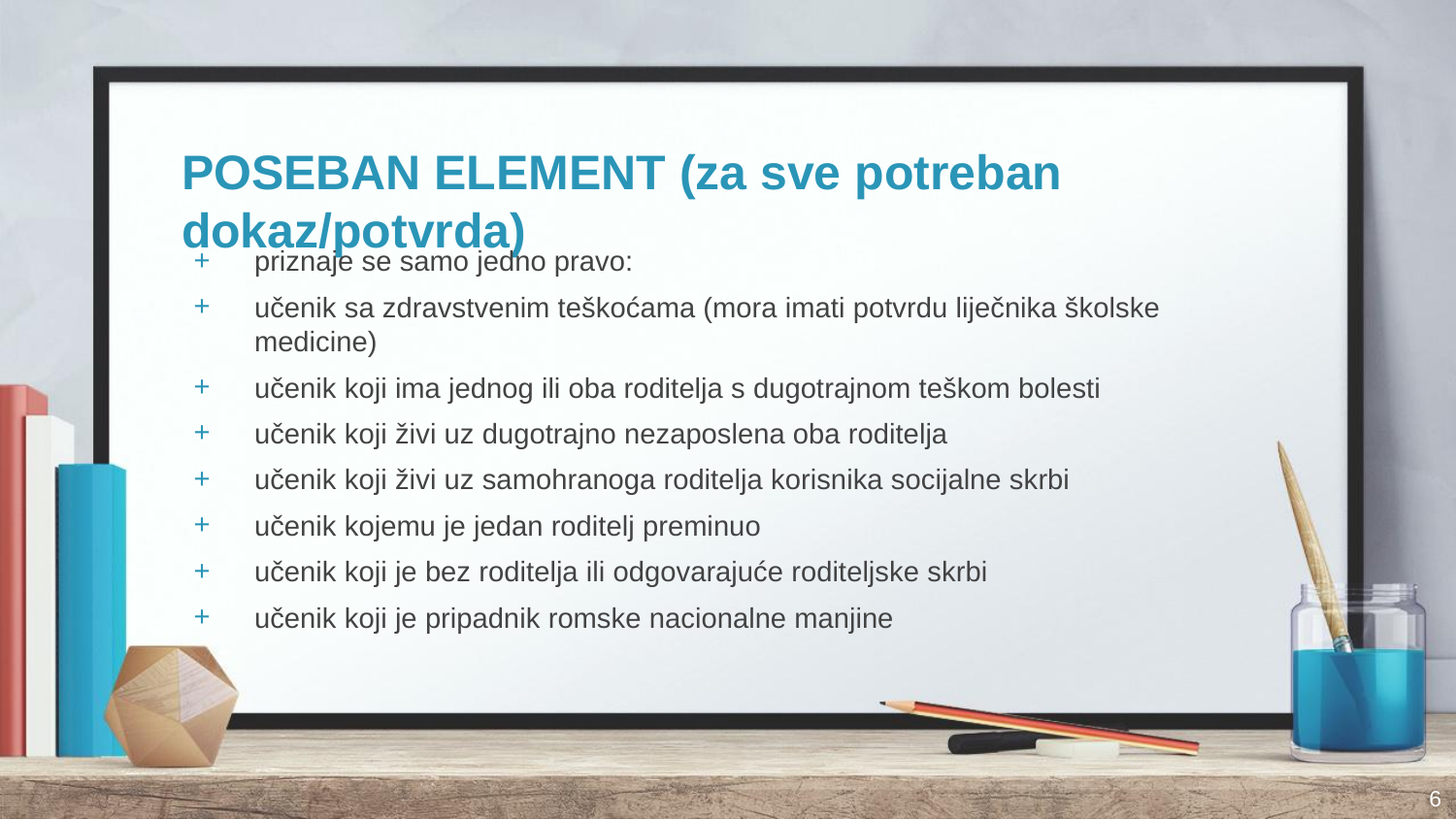

# POSEBAN ELEMENT (za sve potreban dokaz/potvrda)
priznaje se samo jedno pravo:
učenik sa zdravstvenim teškoćama (mora imati potvrdu liječnika školske medicine)
učenik koji ima jednog ili oba roditelja s dugotrajnom teškom bolesti
učenik koji živi uz dugotrajno nezaposlena oba roditelja
učenik koji živi uz samohranoga roditelja korisnika socijalne skrbi
učenik kojemu je jedan roditelj preminuo
učenik koji je bez roditelja ili odgovarajuće roditeljske skrbi
učenik koji je pripadnik romske nacionalne manjine

6